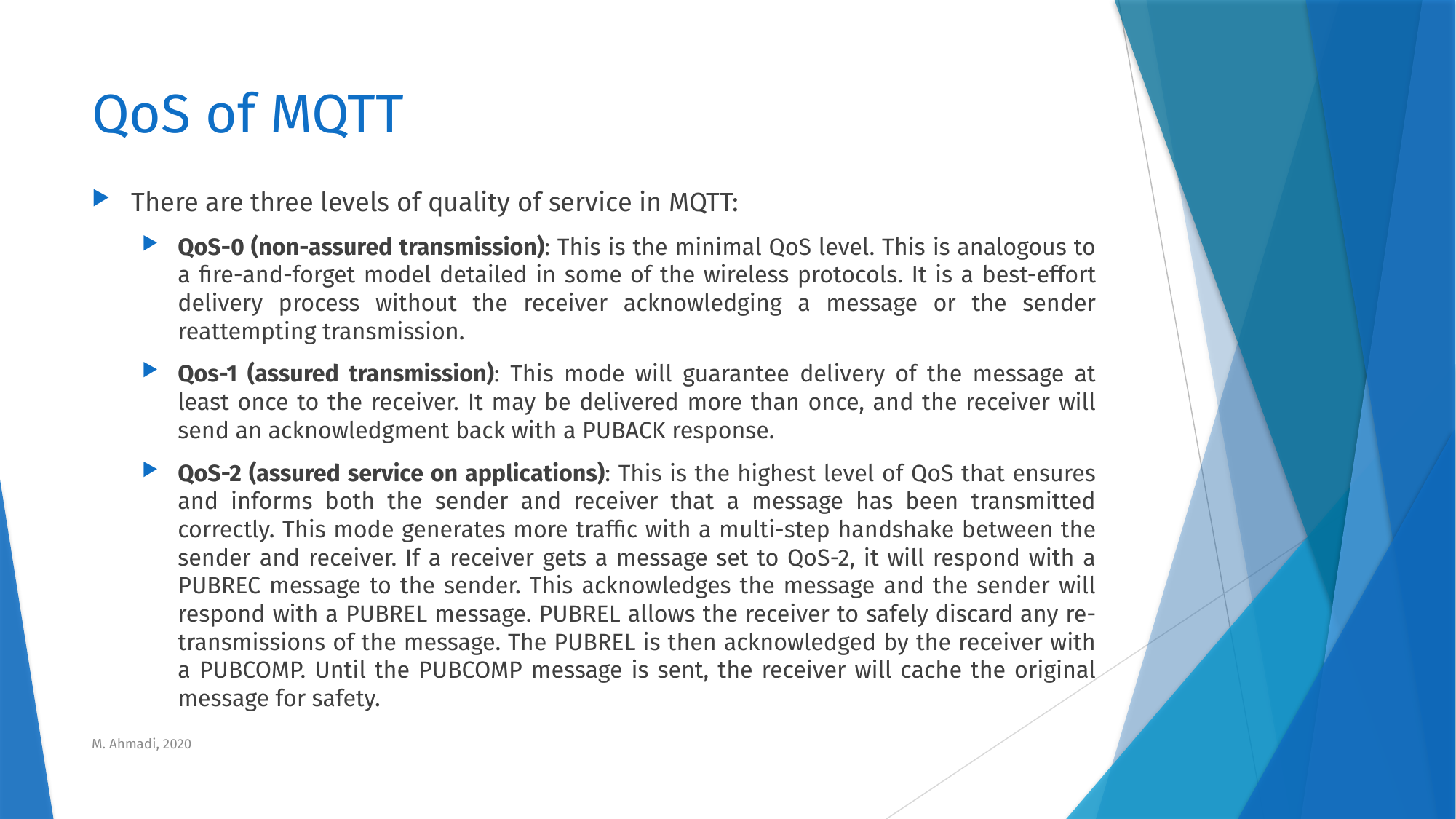

# QoS of MQTT
There are three levels of quality of service in MQTT:
QoS-0 (non-assured transmission): This is the minimal QoS level. This is analogous to a fire-and-forget model detailed in some of the wireless protocols. It is a best-effort delivery process without the receiver acknowledging a message or the sender reattempting transmission.
Qos-1 (assured transmission): This mode will guarantee delivery of the message at least once to the receiver. It may be delivered more than once, and the receiver will send an acknowledgment back with a PUBACK response.
QoS-2 (assured service on applications): This is the highest level of QoS that ensures and informs both the sender and receiver that a message has been transmitted correctly. This mode generates more traffic with a multi-step handshake between the sender and receiver. If a receiver gets a message set to QoS-2, it will respond with a PUBREC message to the sender. This acknowledges the message and the sender will respond with a PUBREL message. PUBREL allows the receiver to safely discard any re-transmissions of the message. The PUBREL is then acknowledged by the receiver with a PUBCOMP. Until the PUBCOMP message is sent, the receiver will cache the original message for safety.
M. Ahmadi, 2020